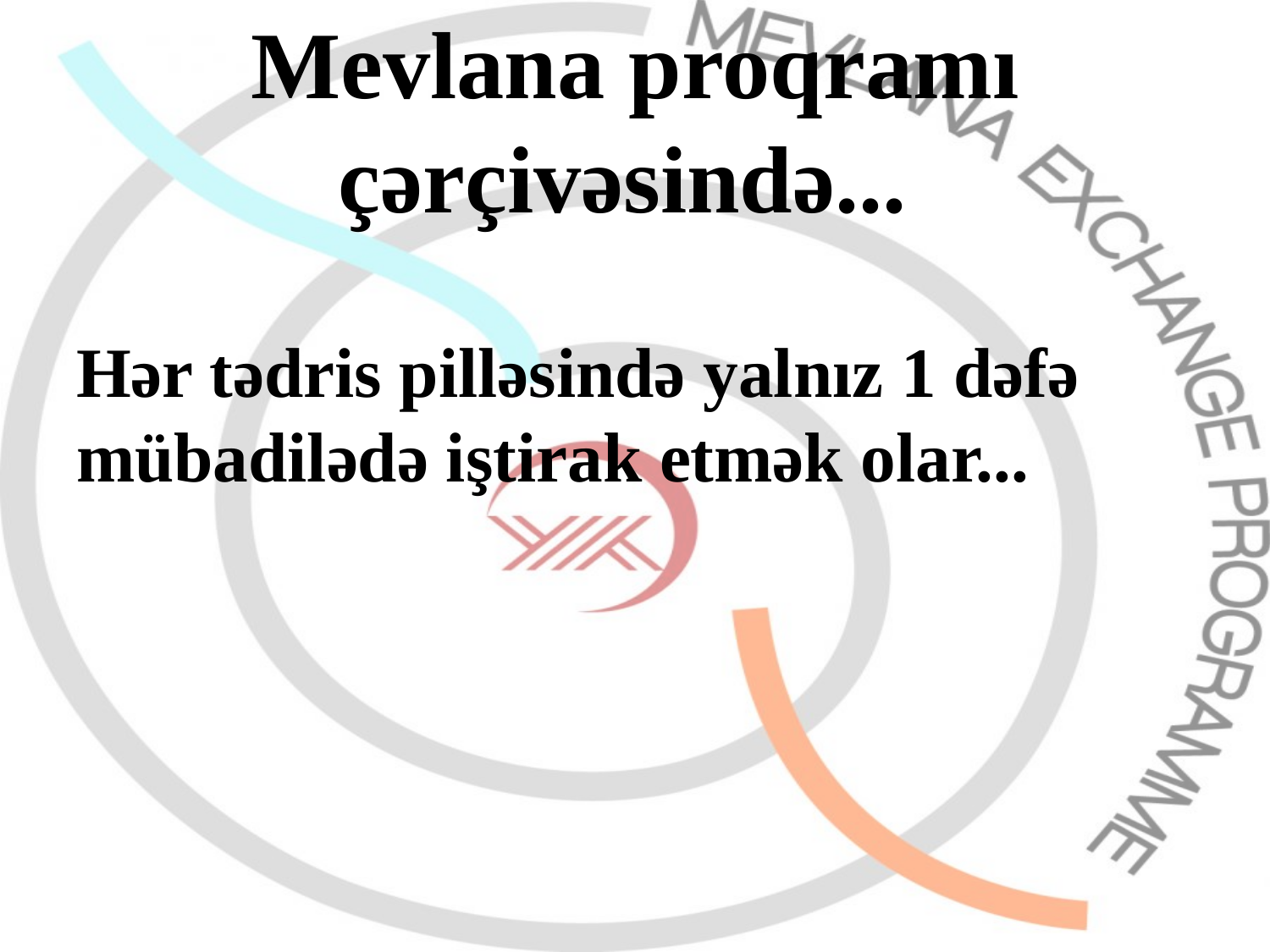

# Mevlana proqramı çərçivəsində...

Hər tədris pilləsində yalnız 1 dəfə mübadilədə iştirak etmək olar...